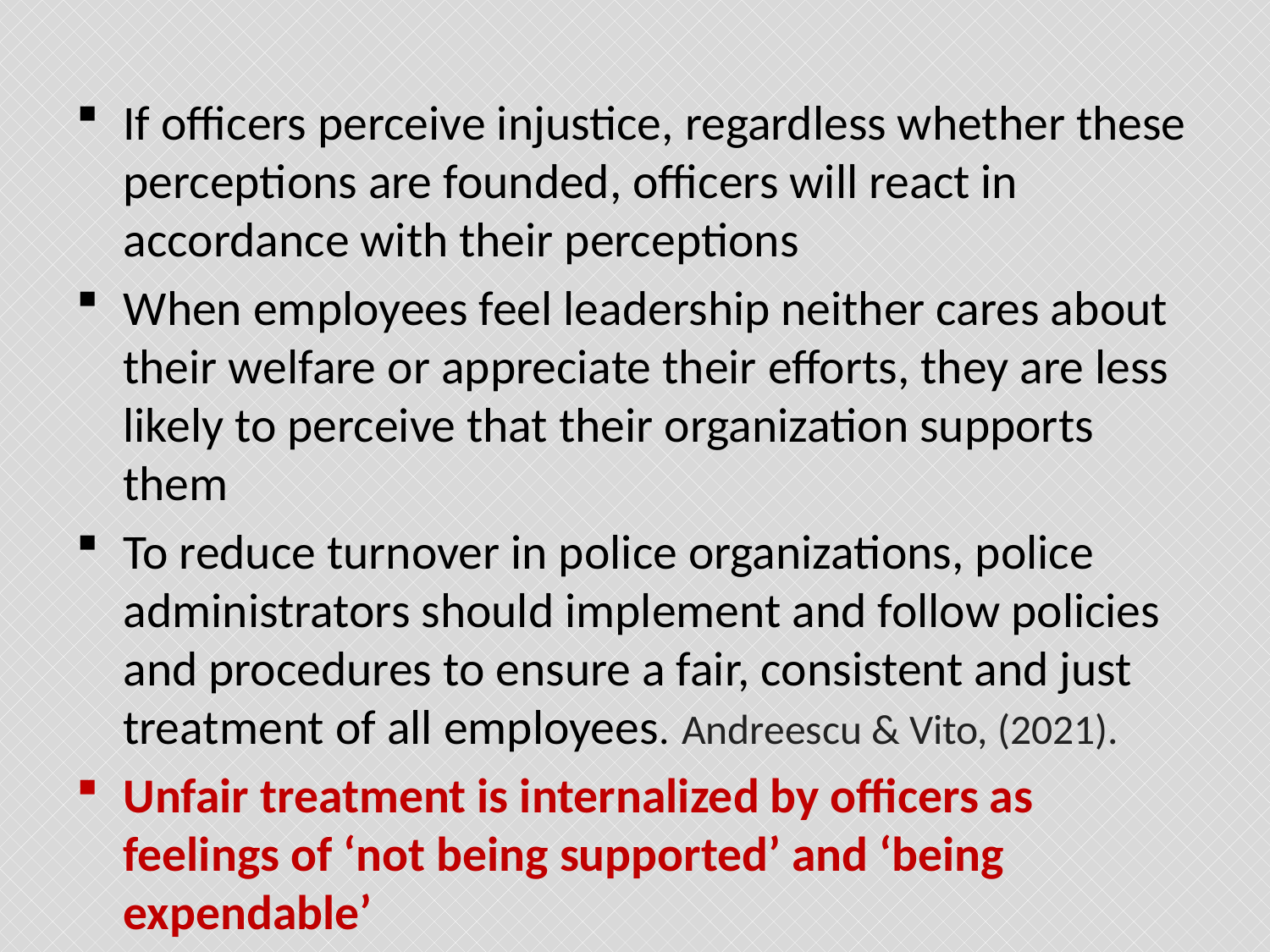

#
If officers perceive injustice, regardless whether these perceptions are founded, officers will react in accordance with their perceptions
When employees feel leadership neither cares about their welfare or appreciate their efforts, they are less likely to perceive that their organization supports them
To reduce turnover in police organizations, police administrators should implement and follow policies and procedures to ensure a fair, consistent and just treatment of all employees. Andreescu & Vito, (2021).
Unfair treatment is internalized by officers as feelings of ‘not being supported’ and ‘being expendable’